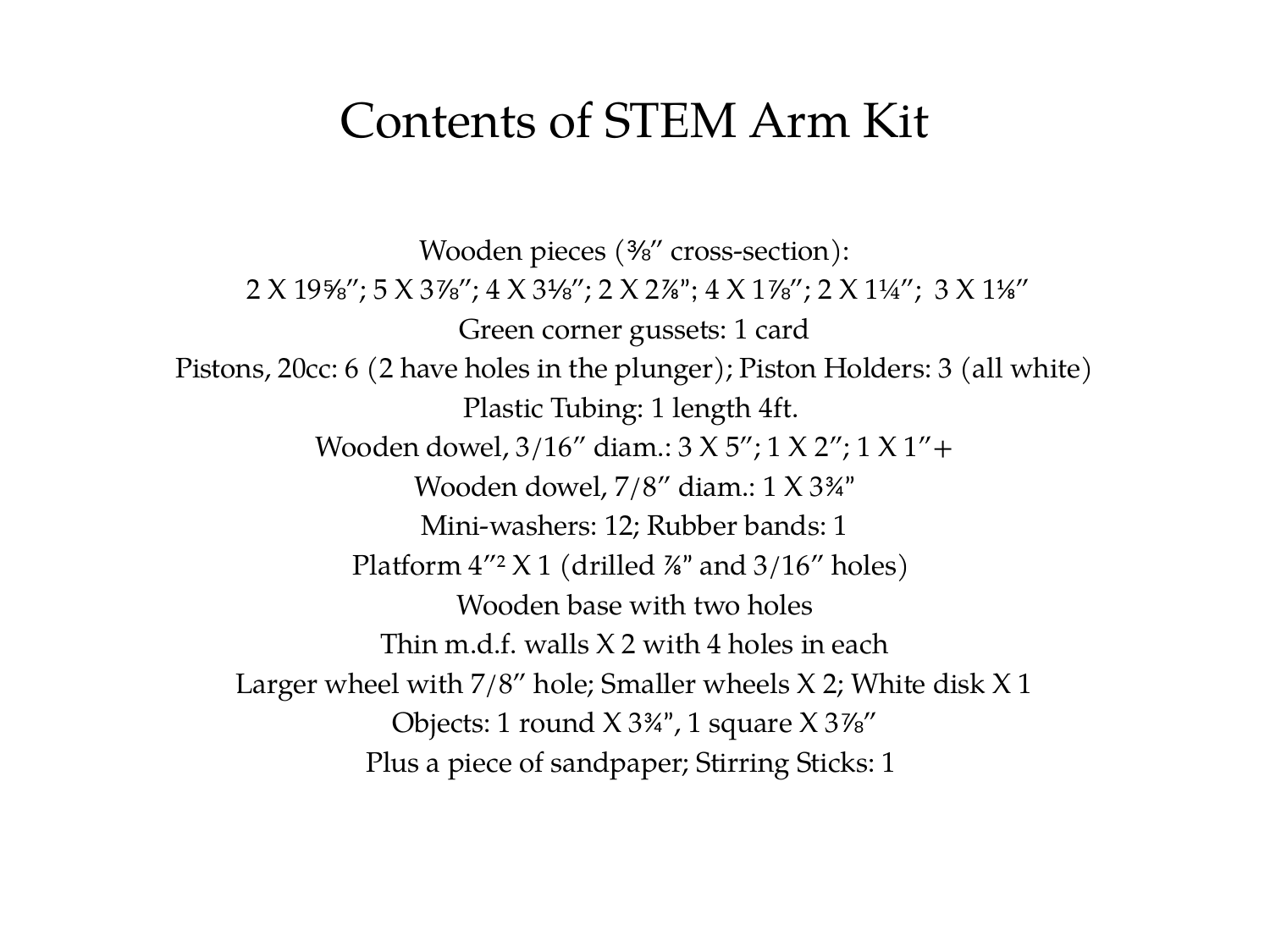

# Contents of STEM Arm Kit

Wooden pieces (⅜” cross-section):
 2 X 19⅝”; 5 X 3⅞”; 4 X 3⅛”; 2 X 2⅞”; 4 X 1⅞”; 2 X 1¼”;  3 X 1⅛”
Green corner gussets: 1 card
Pistons, 20cc: 6 (2 have holes in the plunger); Piston Holders: 3 (all white)
Plastic Tubing: 1 length 4ft.
Wooden dowel, 3/16” diam.: 3 X 5”; 1 X 2”; 1 X 1”+
Wooden dowel, 7/8” diam.: 1 X 3¾”
Mini-washers: 12; Rubber bands: 1
Platform 4”² X 1 (drilled ⅞” and 3/16” holes)
Wooden base with two holes
Thin m.d.f. walls X 2 with 4 holes in each
Larger wheel with 7/8” hole; Smaller wheels X 2; White disk X 1
Objects: 1 round X 3¾”, 1 square X 3⅞”
Plus a piece of sandpaper; Stirring Sticks: 1